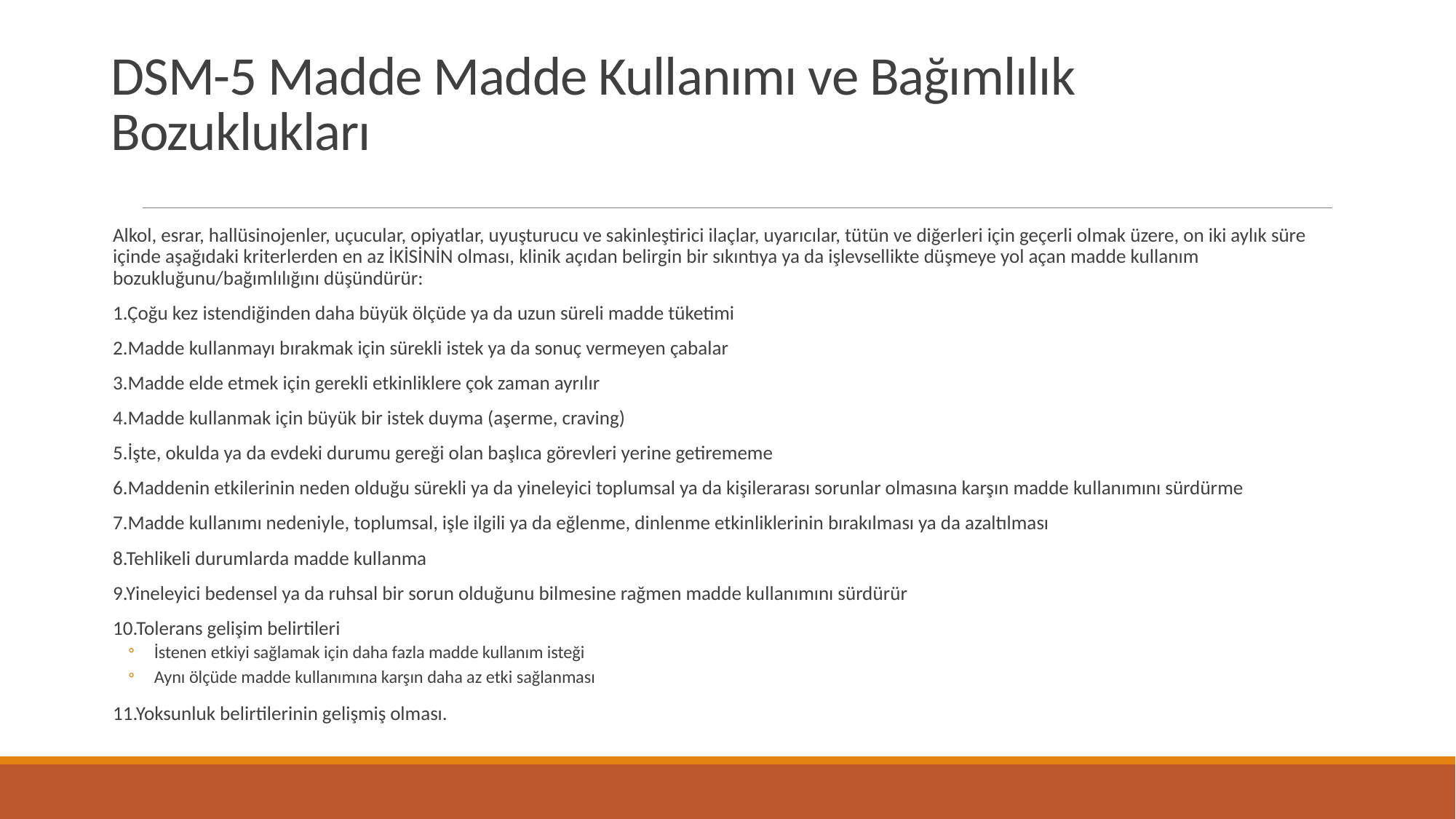

# DSM-5 Madde Madde Kullanımı ve Bağımlılık Bozuklukları
Alkol, esrar, hallüsinojenler, uçucular, opiyatlar, uyuşturucu ve sakinleştirici ilaçlar, uyarıcılar, tütün ve diğerleri için geçerli olmak üzere, on iki aylık süre içinde aşağıdaki kriterlerden en az İKİSİNİN olması, klinik açıdan belirgin bir sıkıntıya ya da işlevsellikte düşmeye yol açan madde kullanım bozukluğunu/bağımlılığını düşündürür:
1.Çoğu kez istendiğinden daha büyük ölçüde ya da uzun süreli madde tüketimi
2.Madde kullanmayı bırakmak için sürekli istek ya da sonuç vermeyen çabalar
3.Madde elde etmek için gerekli etkinliklere çok zaman ayrılır
4.Madde kullanmak için büyük bir istek duyma (aşerme, craving)
5.İşte, okulda ya da evdeki durumu gereği olan başlıca görevleri yerine getirememe
6.Maddenin etkilerinin neden olduğu sürekli ya da yineleyici toplumsal ya da kişilerarası sorunlar olmasına karşın madde kullanımını sürdürme
7.Madde kullanımı nedeniyle, toplumsal, işle ilgili ya da eğlenme, dinlenme etkinliklerinin bırakılması ya da azaltılması
8.Tehlikeli durumlarda madde kullanma
9.Yineleyici bedensel ya da ruhsal bir sorun olduğunu bilmesine rağmen madde kullanımını sürdürür
10.Tolerans gelişim belirtileri
İstenen etkiyi sağlamak için daha fazla madde kullanım isteği
Aynı ölçüde madde kullanımına karşın daha az etki sağlanması
11.Yoksunluk belirtilerinin gelişmiş olması.